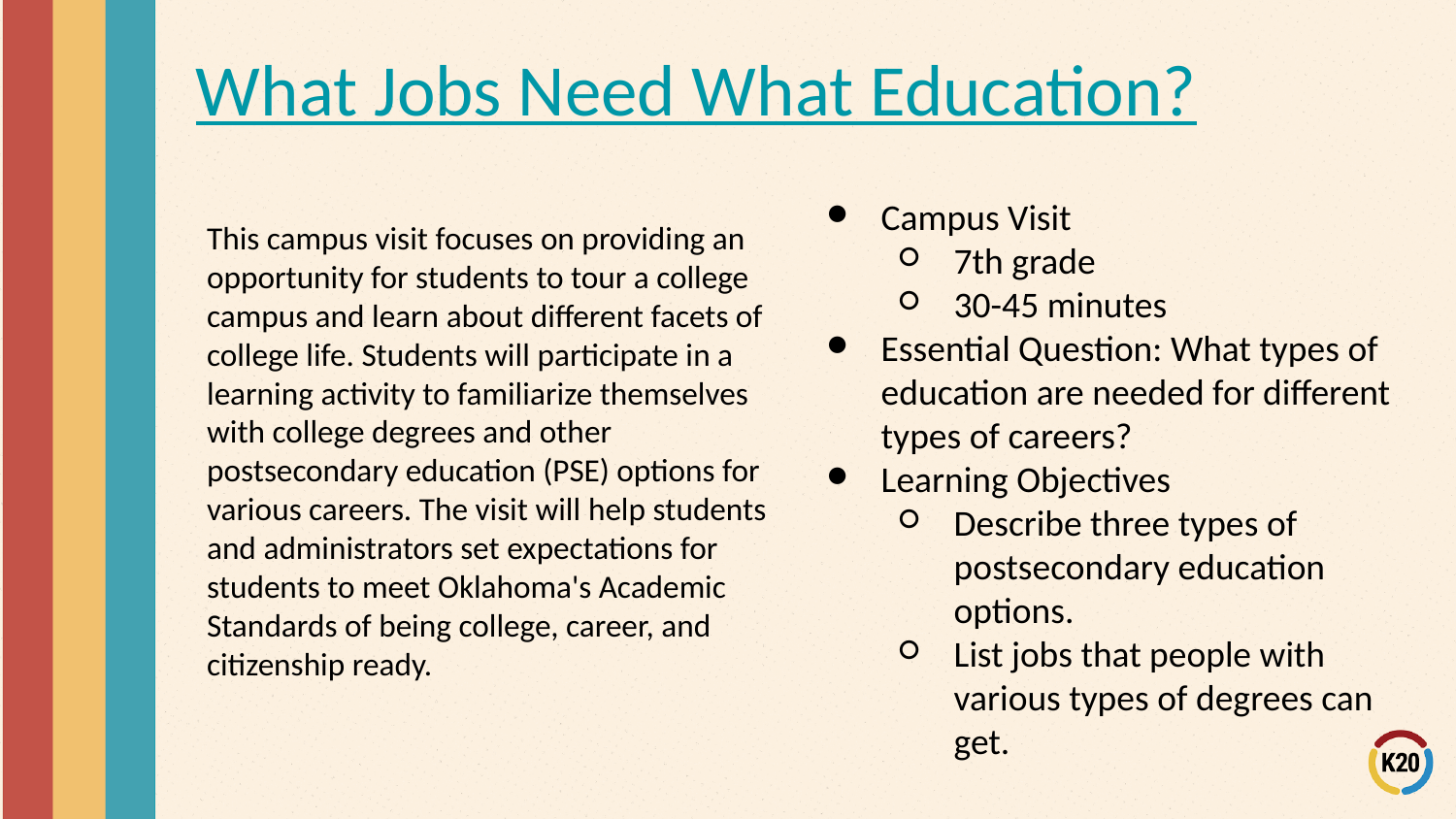

# What Jobs Need What Education?
This campus visit focuses on providing an opportunity for students to tour a college campus and learn about different facets of college life. Students will participate in a learning activity to familiarize themselves with college degrees and other postsecondary education (PSE) options for various careers. The visit will help students and administrators set expectations for students to meet Oklahoma's Academic Standards of being college, career, and citizenship ready.
Campus Visit
7th grade
30-45 minutes
Essential Question: What types of education are needed for different types of careers?
Learning Objectives
Describe three types of postsecondary education options.
List jobs that people with various types of degrees can get.